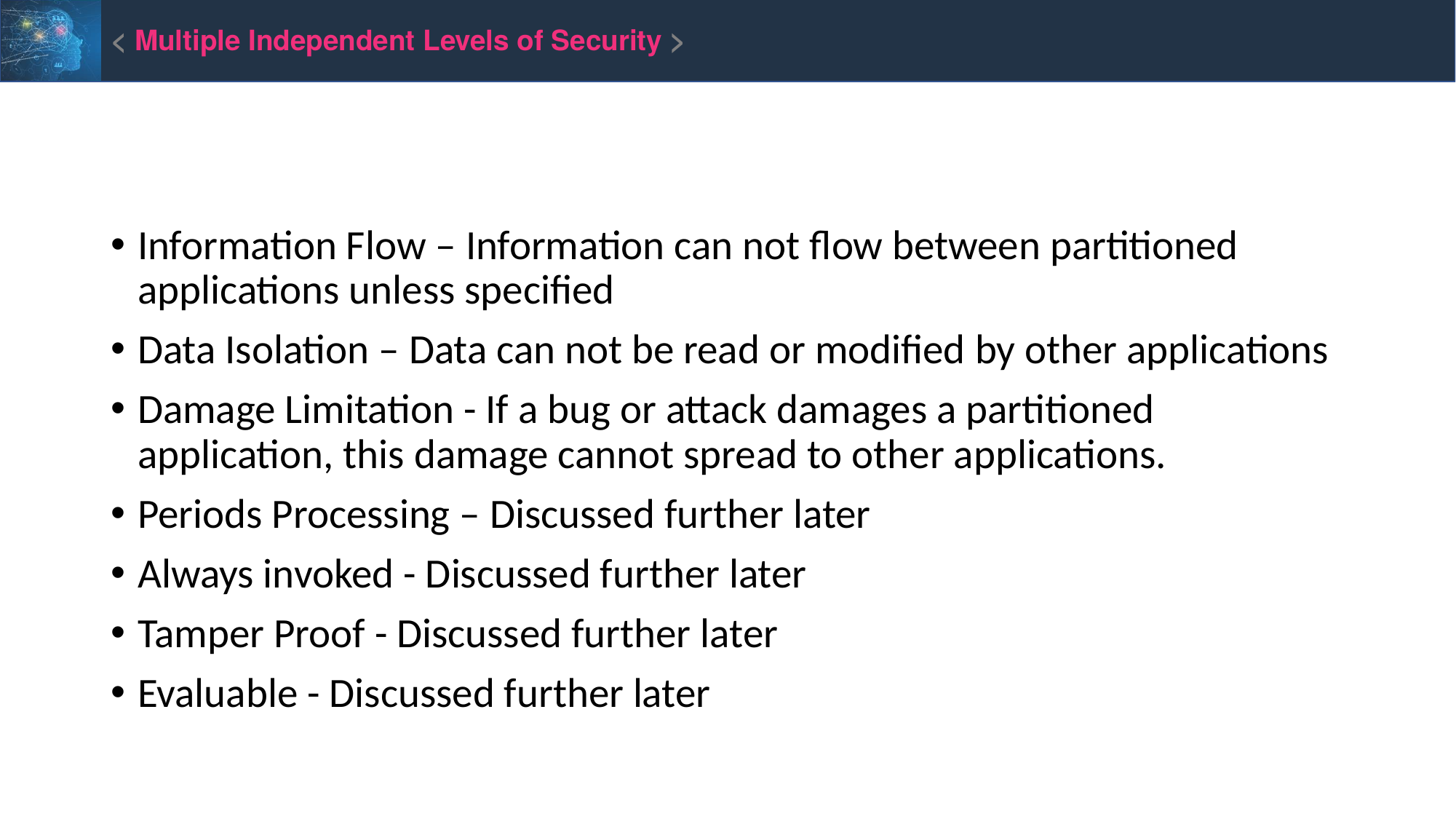

< Multiple Independent Levels of Security >
Information Flow – Information can not flow between partitioned applications unless specified
Data Isolation – Data can not be read or modified by other applications
Damage Limitation - If a bug or attack damages a partitioned application, this damage cannot spread to other applications.
Periods Processing – Discussed further later
Always invoked - Discussed further later
Tamper Proof - Discussed further later
Evaluable - Discussed further later